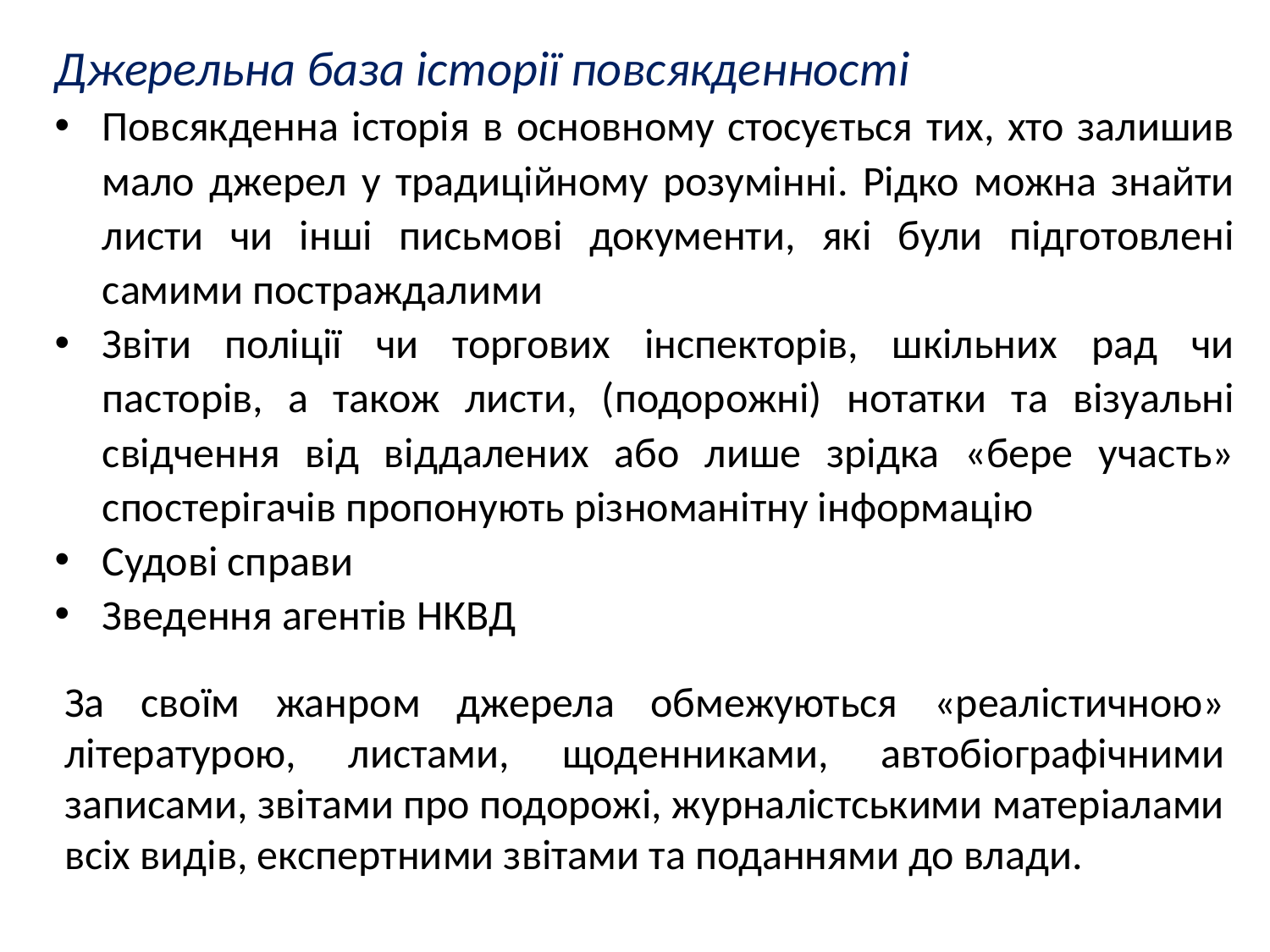

Джерельна база історії повсякденності
Повсякденна історія в основному стосується тих, хто залишив мало джерел у традиційному розумінні. Рідко можна знайти листи чи інші письмові документи, які були підготовлені самими постраждалими
Звіти поліції чи торгових інспекторів, шкільних рад чи пасторів, а також листи, (подорожні) нотатки та візуальні свідчення від віддалених або лише зрідка «бере участь» спостерігачів пропонують різноманітну інформацію
Судові справи
Зведення агентів НКВД
За своїм жанром джерела обмежуються «реалістичною» літературою, листами, щоденниками, автобіографічними записами, звітами про подорожі, журналістськими матеріалами всіх видів, експертними звітами та поданнями до влади.